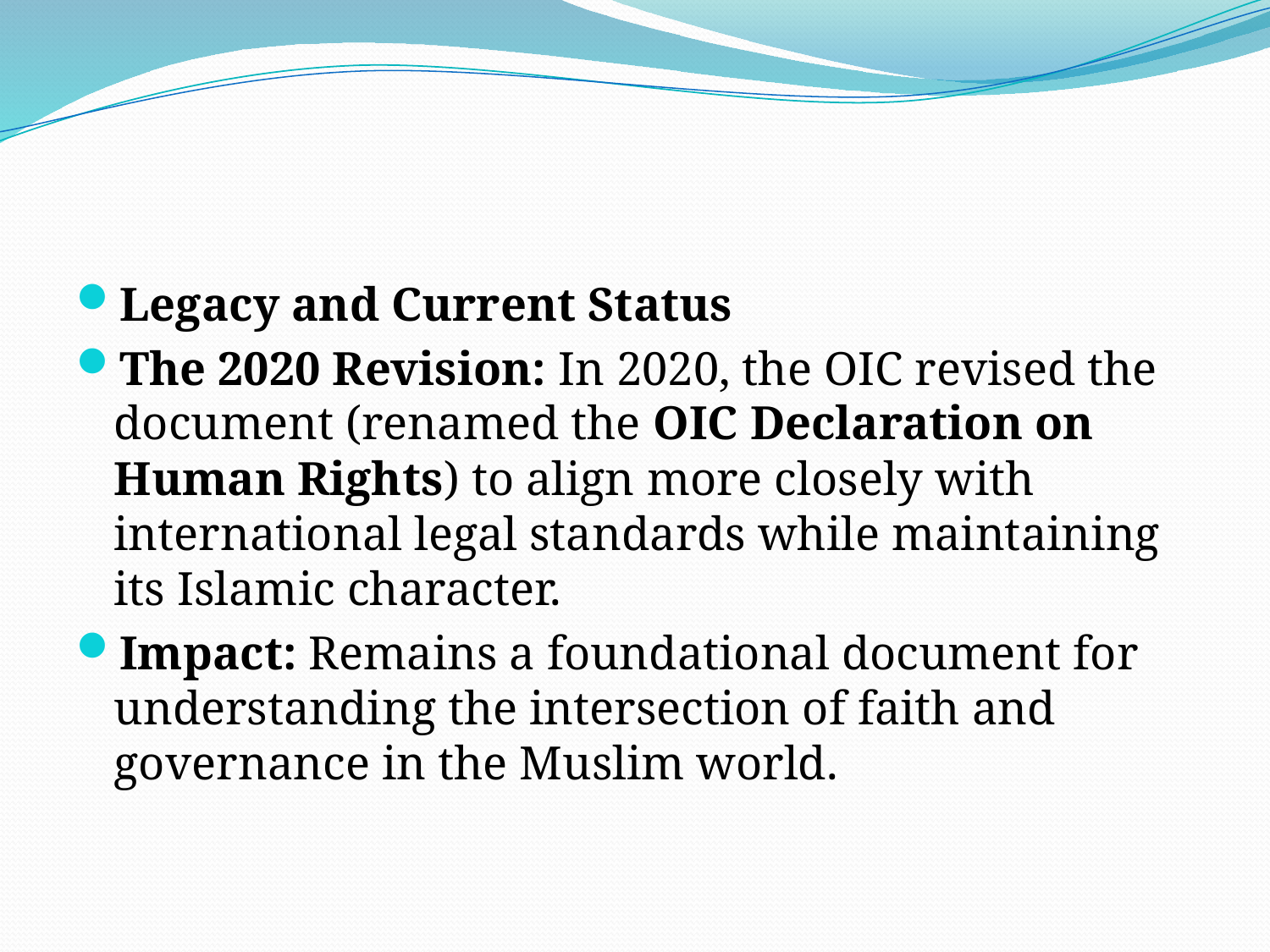

#
Legacy and Current Status
The 2020 Revision: In 2020, the OIC revised the document (renamed the OIC Declaration on Human Rights) to align more closely with international legal standards while maintaining its Islamic character.
Impact: Remains a foundational document for understanding the intersection of faith and governance in the Muslim world.